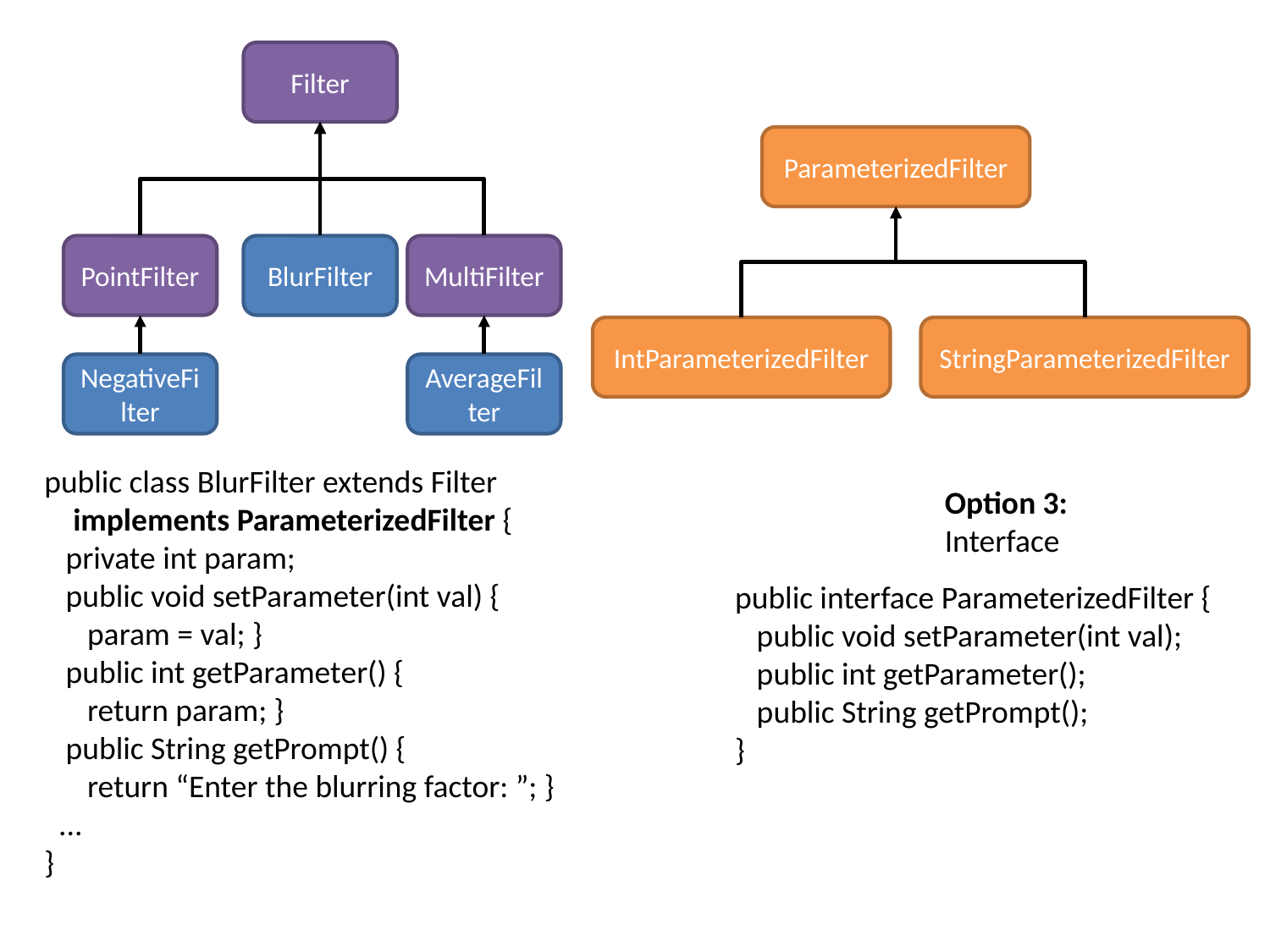

Filter
ParameterizedFilter
PointFilter
BlurFilter
MultiFilter
IntParameterizedFilter
StringParameterizedFilter
NegativeFilter
AverageFilter
public class BlurFilter extends Filter
    implements ParameterizedFilter {
   private int param;
   public void setParameter(int val) {
      param = val; }
   public int getParameter() {
      return param; }
   public String getPrompt() {
      return “Enter the blurring factor: ”; }
  ...
}
Option 3:
Interface
public interface ParameterizedFilter {
   public void setParameter(int val);
   public int getParameter();
   public String getPrompt();
}